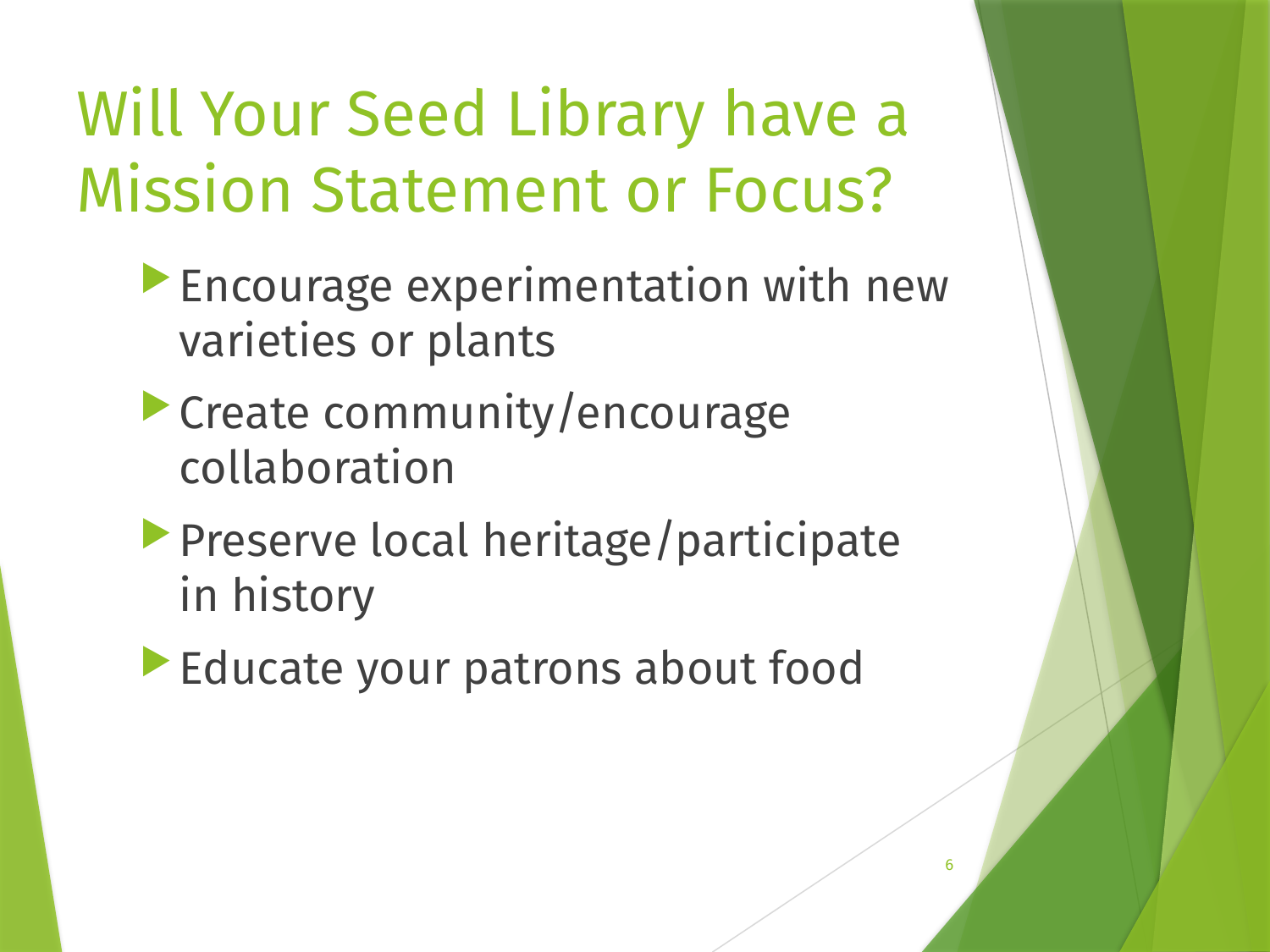

# Will Your Seed Library have a Mission Statement or Focus?
Encourage experimentation with new varieties or plants
Create community/encourage collaboration
Preserve local heritage/participate in history
Educate your patrons about food

6